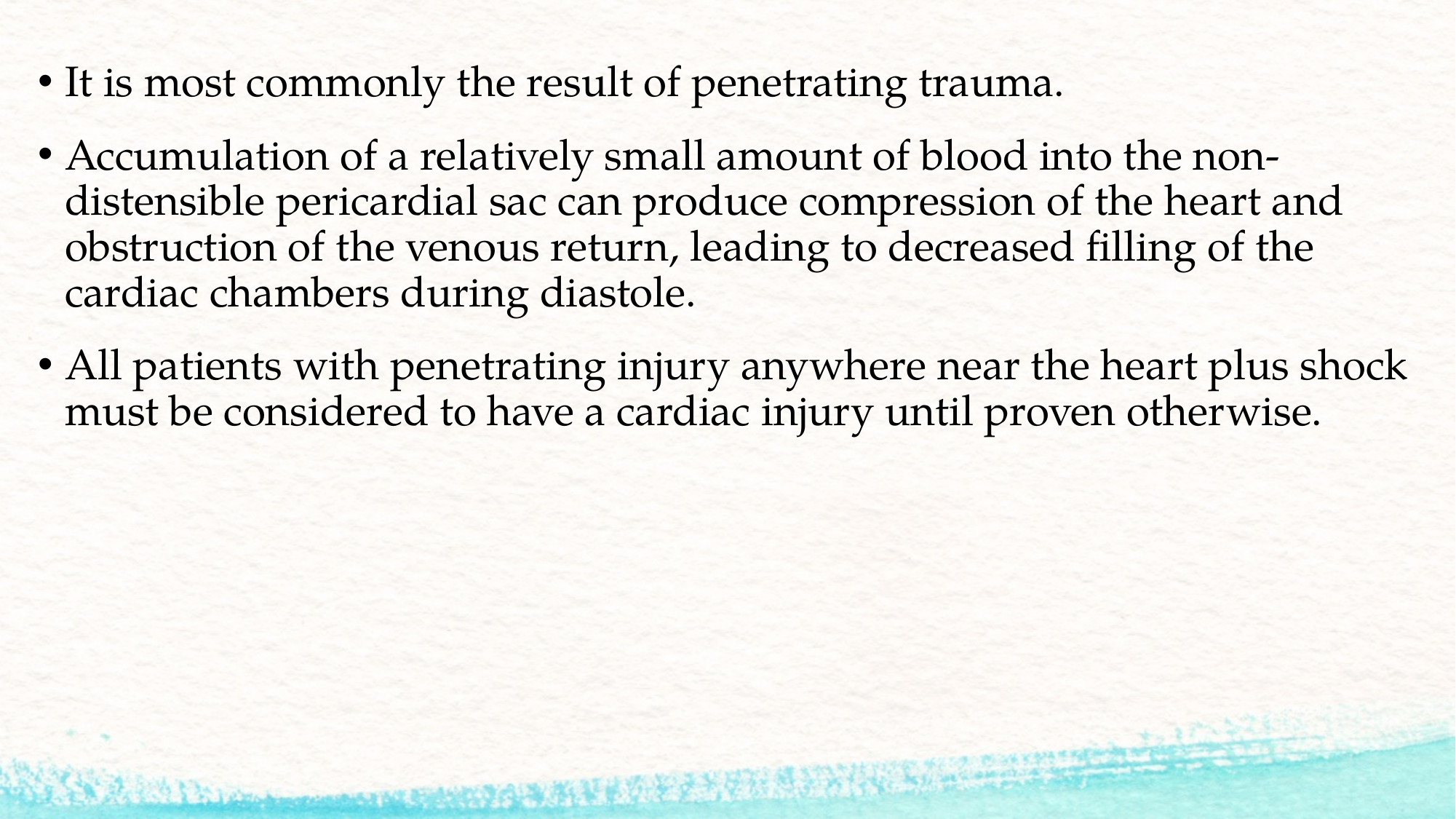

It is most commonly the result of penetrating trauma.
Accumulation of a relatively small amount of blood into the non-distensible pericardial sac can produce compression of the heart and obstruction of the venous return, leading to decreased filling of the cardiac chambers during diastole.
All patients with penetrating injury anywhere near the heart plus shock must be considered to have a cardiac injury until proven otherwise.